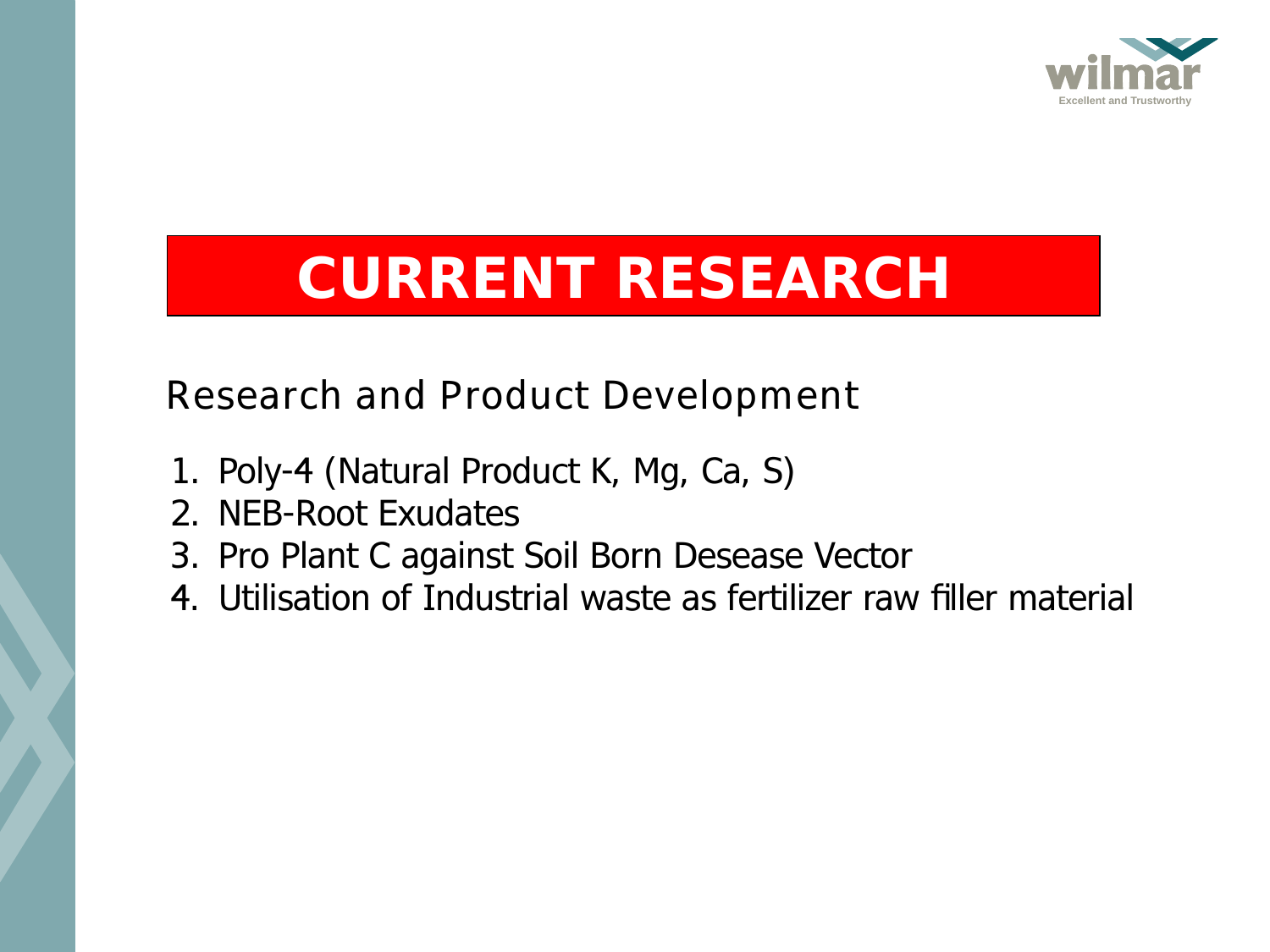

CURRENT RESEARCH
Research and Product Development
Poly-4 (Natural Product K, Mg, Ca, S)
NEB-Root Exudates
Pro Plant C against Soil Born Desease Vector
Utilisation of Industrial waste as fertilizer raw filler material